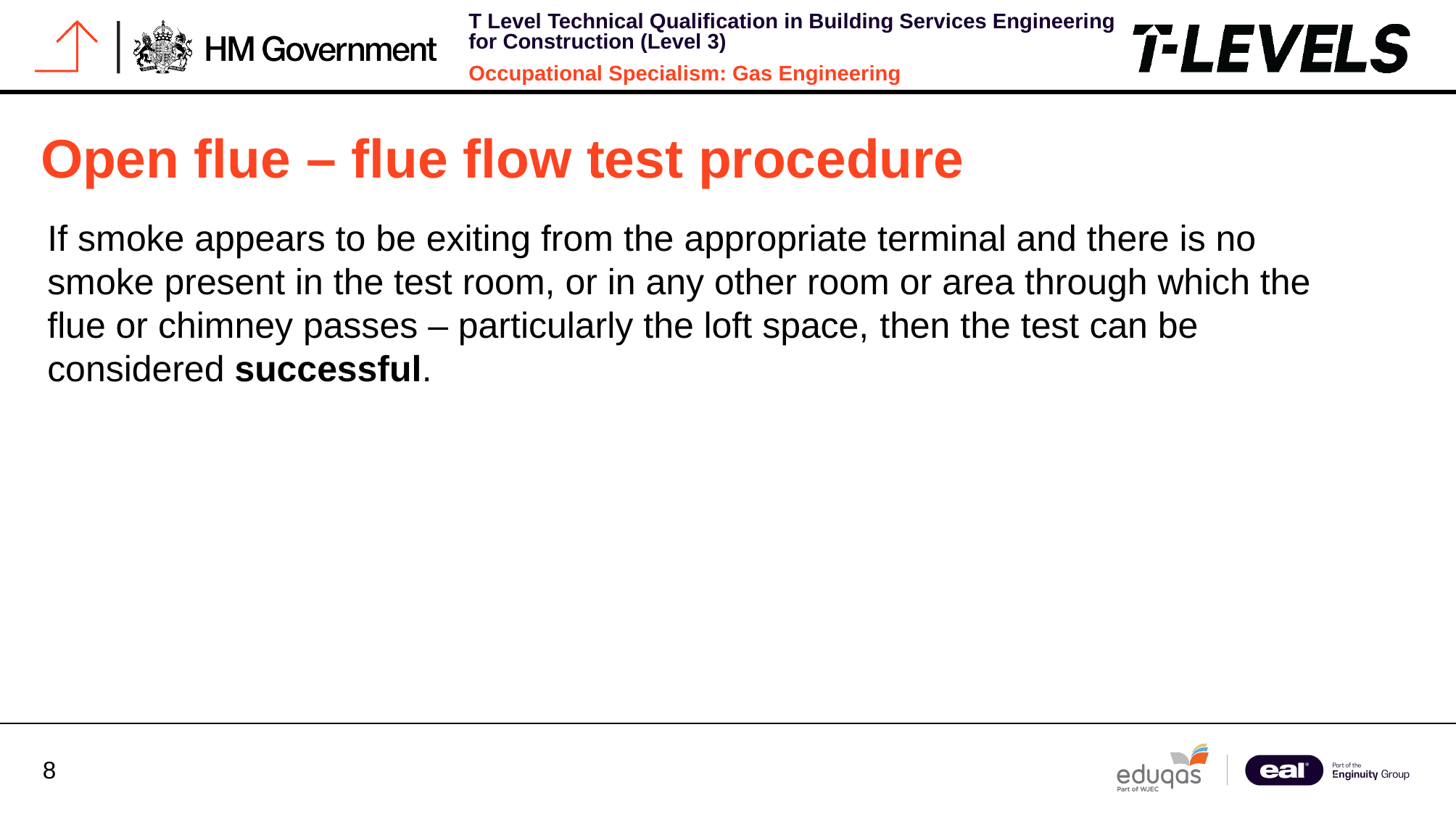

# Open flue – flue flow test procedure
If smoke appears to be exiting from the appropriate terminal and there is no smoke present in the test room, or in any other room or area through which the flue or chimney passes – particularly the loft space, ​then the test can be considered successful.